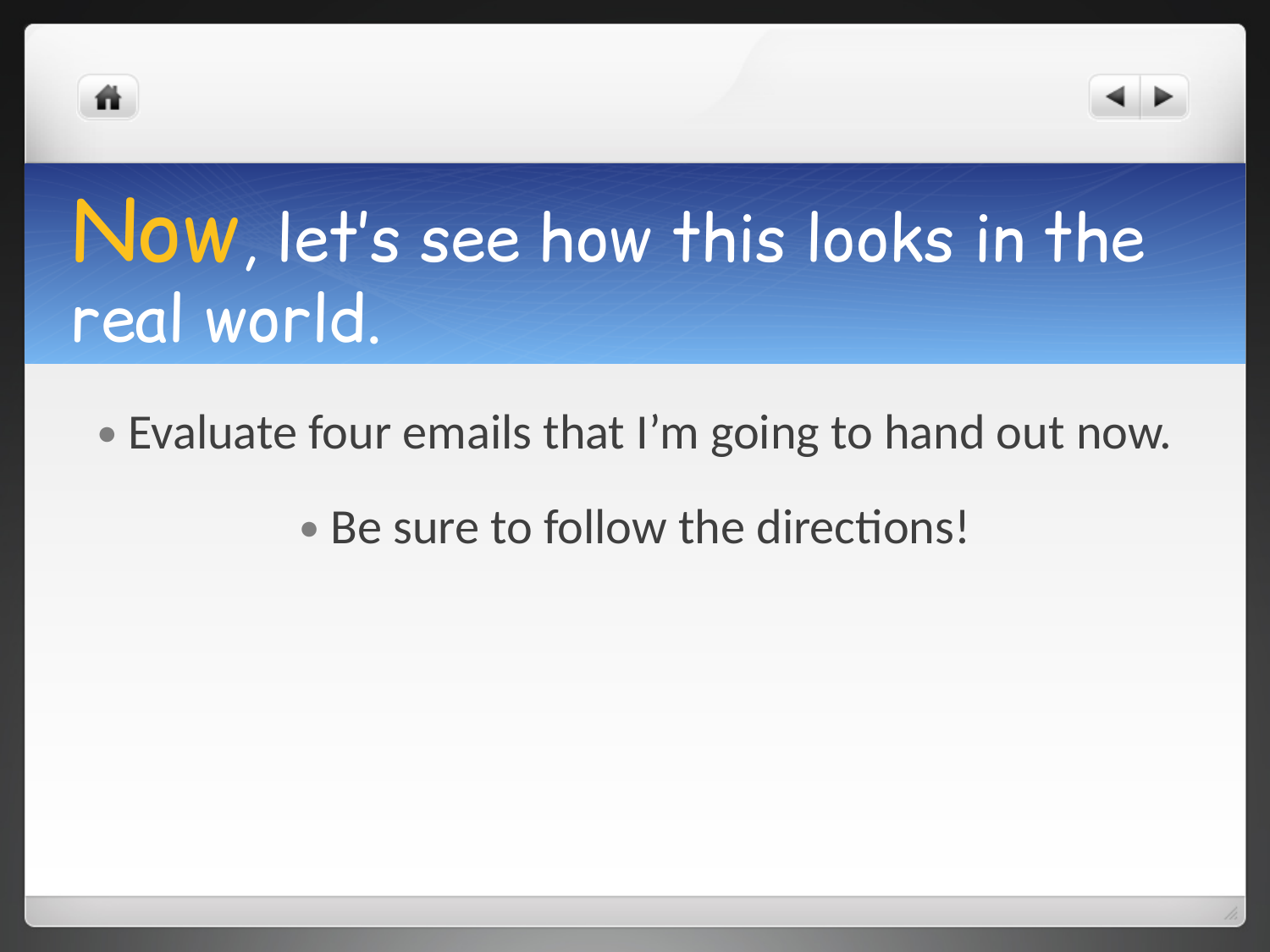

# Now, let’s see how this looks in the real world.
Evaluate four emails that I’m going to hand out now.
Be sure to follow the directions!